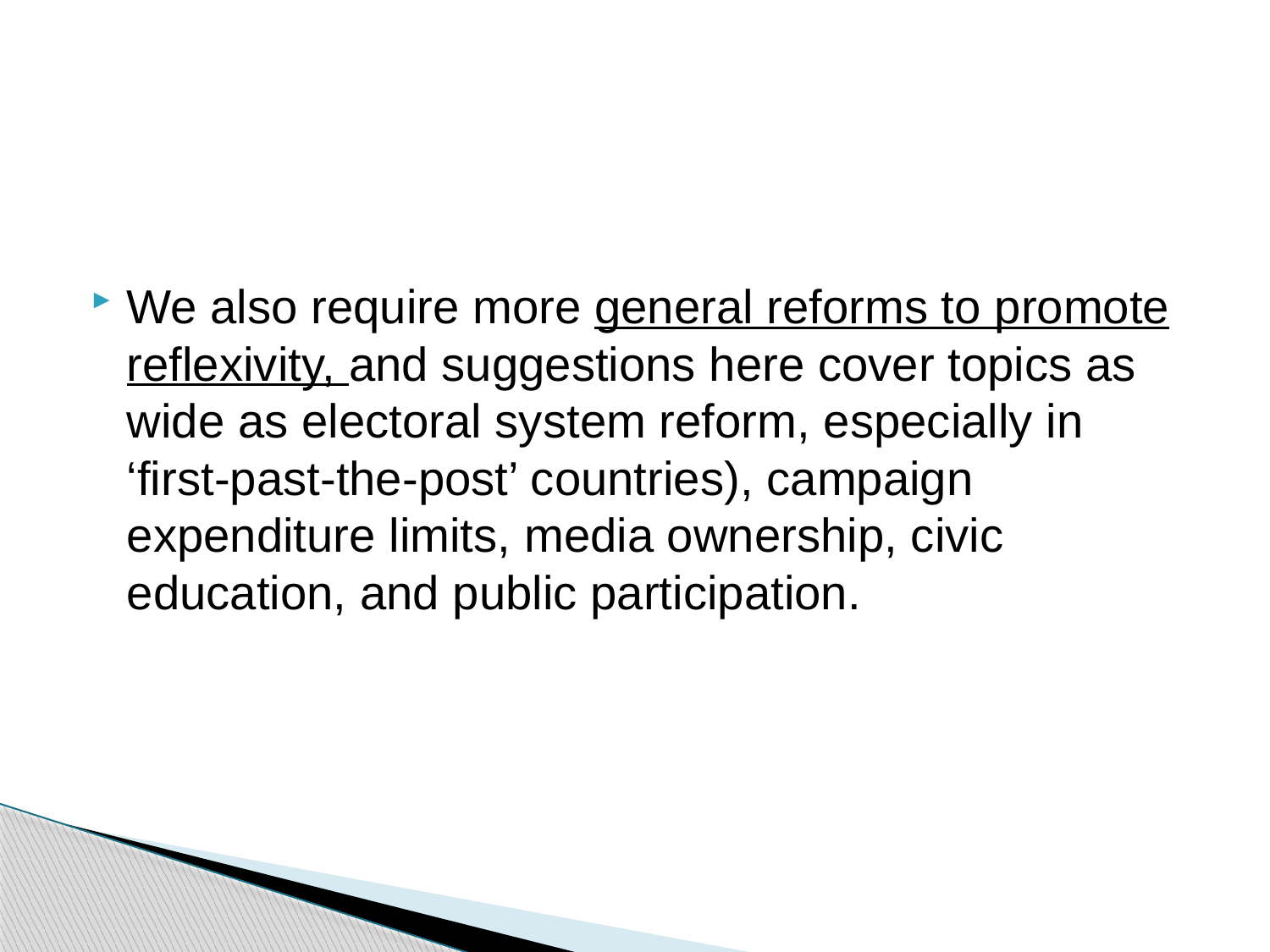

#

We also require more general reforms to promote reflexivity, and suggestions here cover topics as wide as electoral system reform, especially in ‘first-past-the-post’ countries), campaign expenditure limits, media ownership, civic education, and public participation.